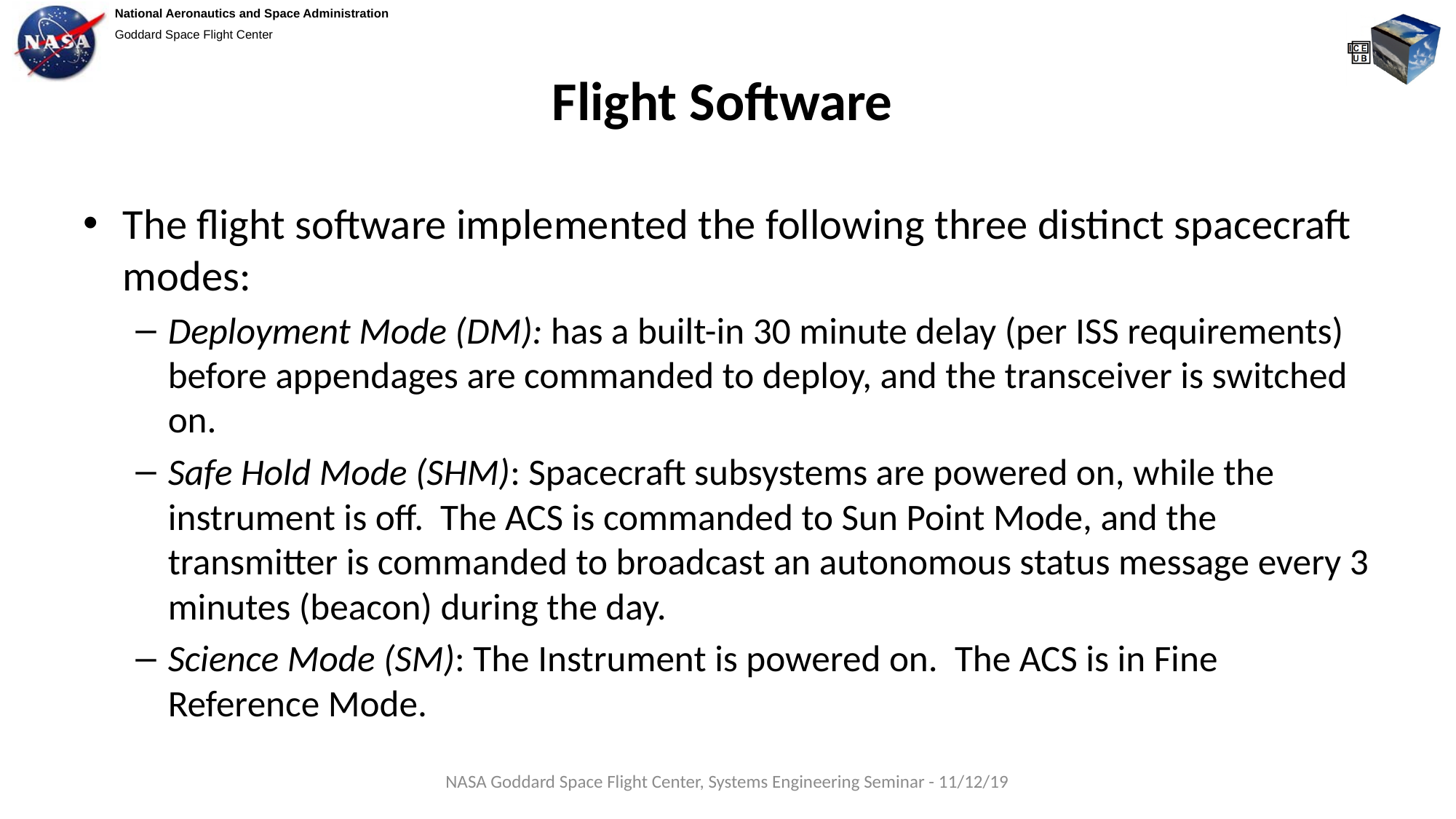

# Flight Software
The flight software implemented the following three distinct spacecraft modes:
Deployment Mode (DM): has a built-in 30 minute delay (per ISS requirements) before appendages are commanded to deploy, and the transceiver is switched on.
Safe Hold Mode (SHM): Spacecraft subsystems are powered on, while the instrument is off.  The ACS is commanded to Sun Point Mode, and the transmitter is commanded to broadcast an autonomous status message every 3 minutes (beacon) during the day.
Science Mode (SM): The Instrument is powered on.  The ACS is in Fine Reference Mode.

NASA Goddard Space Flight Center, Systems Engineering Seminar - 11/12/19